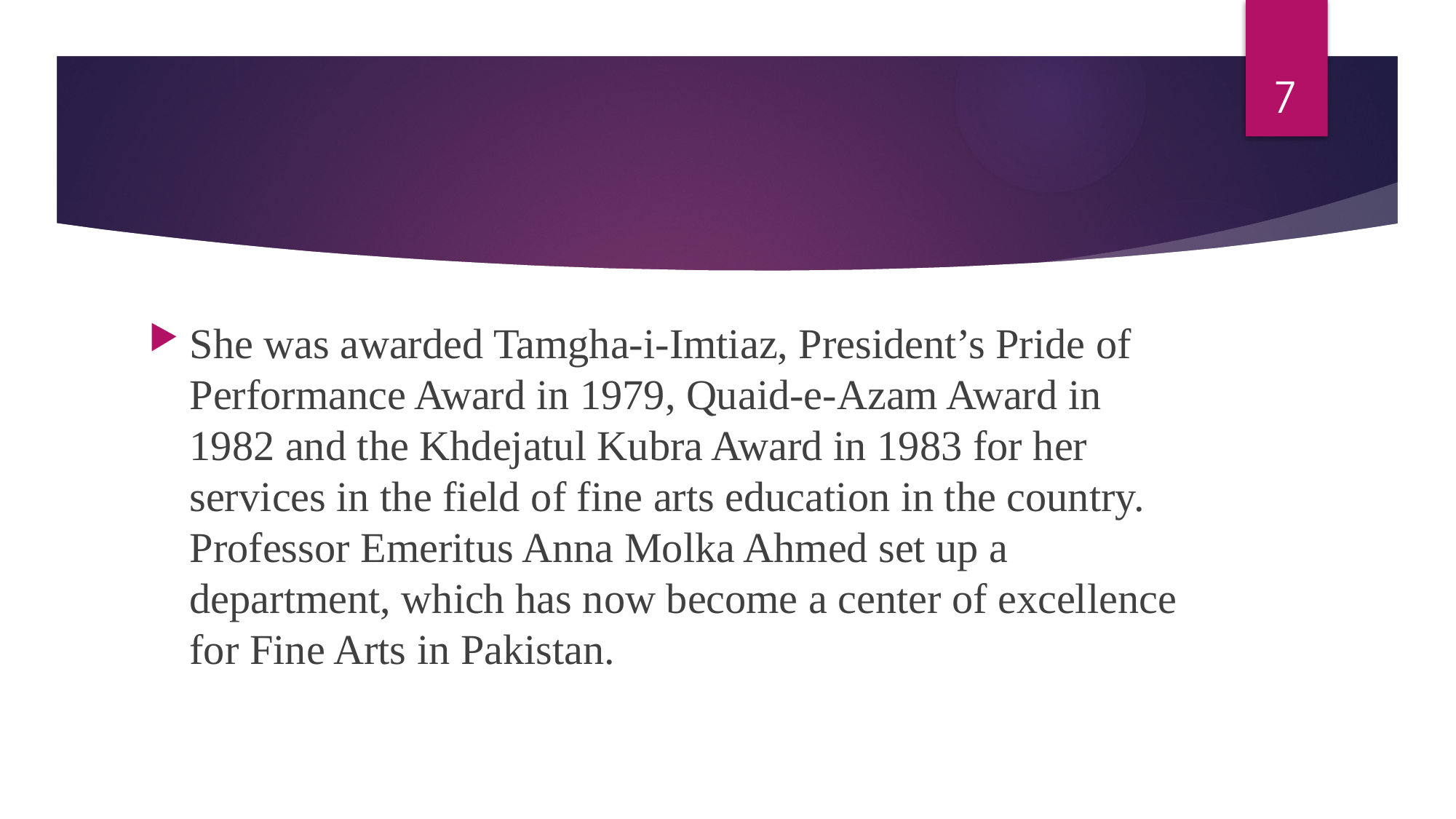

7
#
She was awarded Tamgha-i-Imtiaz, President’s Pride of Performance Award in 1979, Quaid-e-Azam Award in 1982 and the Khdejatul Kubra Award in 1983 for her services in the field of fine arts education in the country. Professor Emeritus Anna Molka Ahmed set up a department, which has now become a center of excellence for Fine Arts in Pakistan.